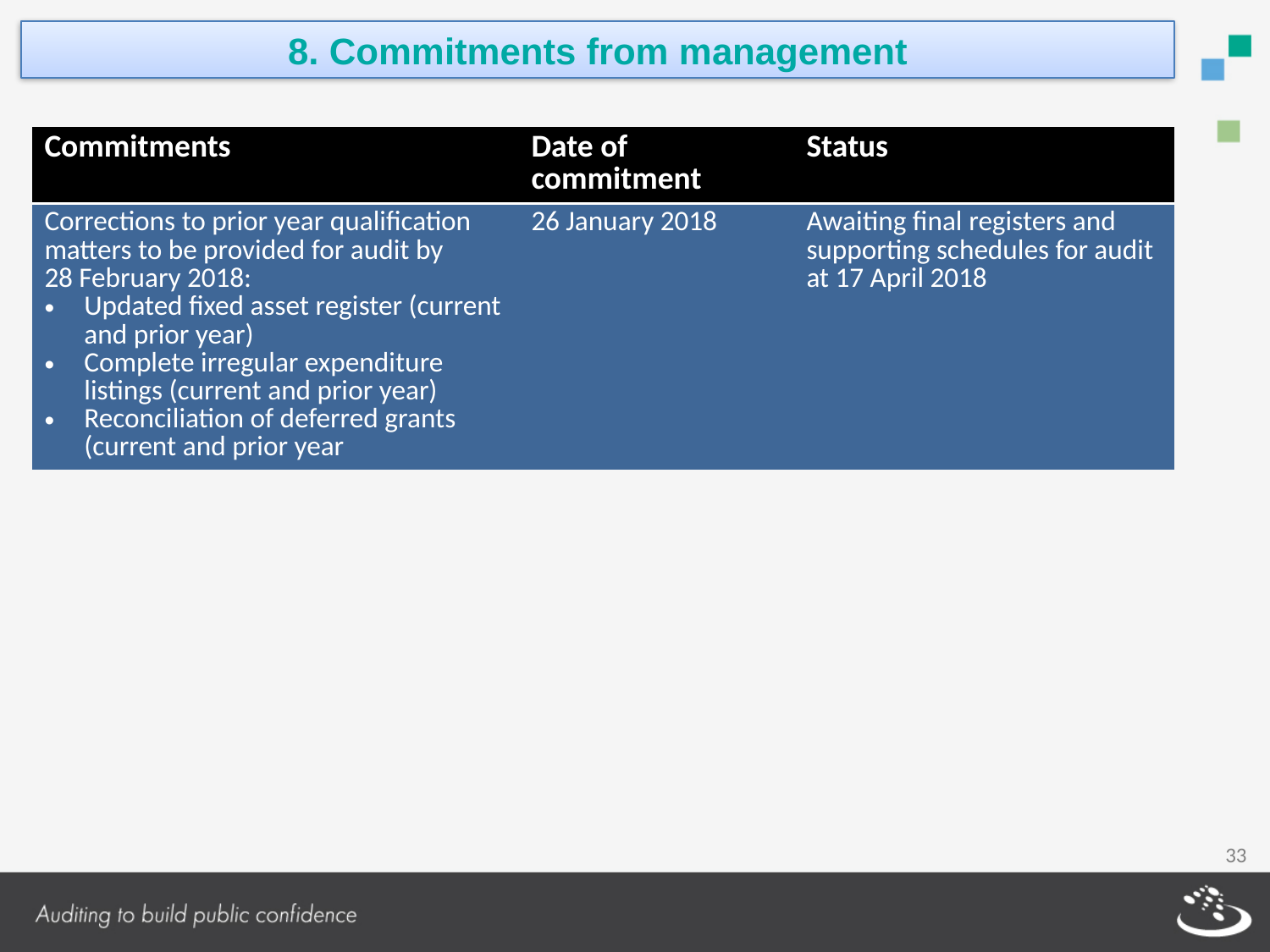

8. Commitments from management
| Commitments | Date of commitment | Status |
| --- | --- | --- |
| Corrections to prior year qualification matters to be provided for audit by 28 February 2018: Updated fixed asset register (current and prior year) Complete irregular expenditure listings (current and prior year) Reconciliation of deferred grants (current and prior year | 26 January 2018 | Awaiting final registers and supporting schedules for audit at 17 April 2018 |
33